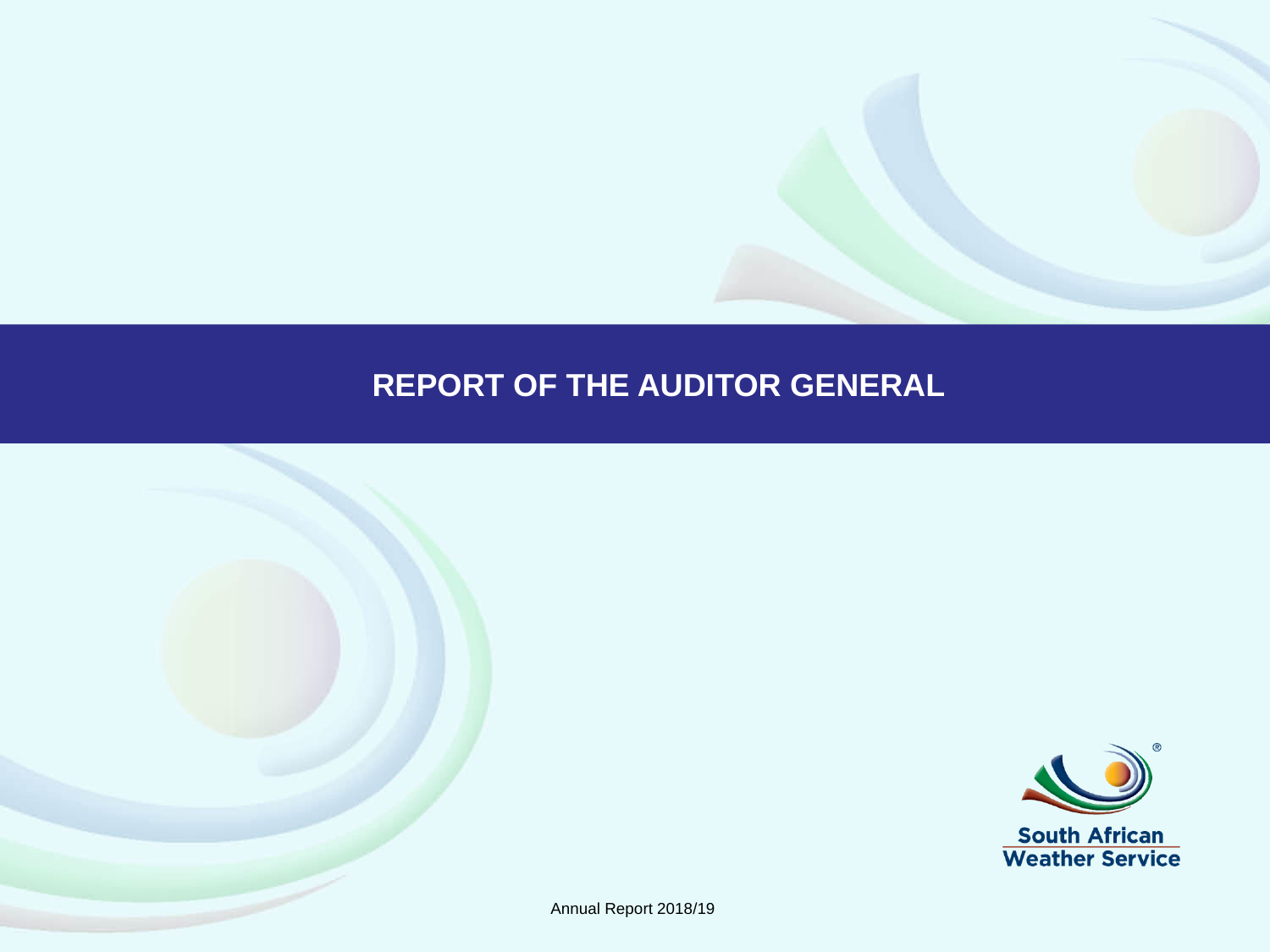

# REPORT OF THE AUDITOR GENERAL
Annual Report 2018/19